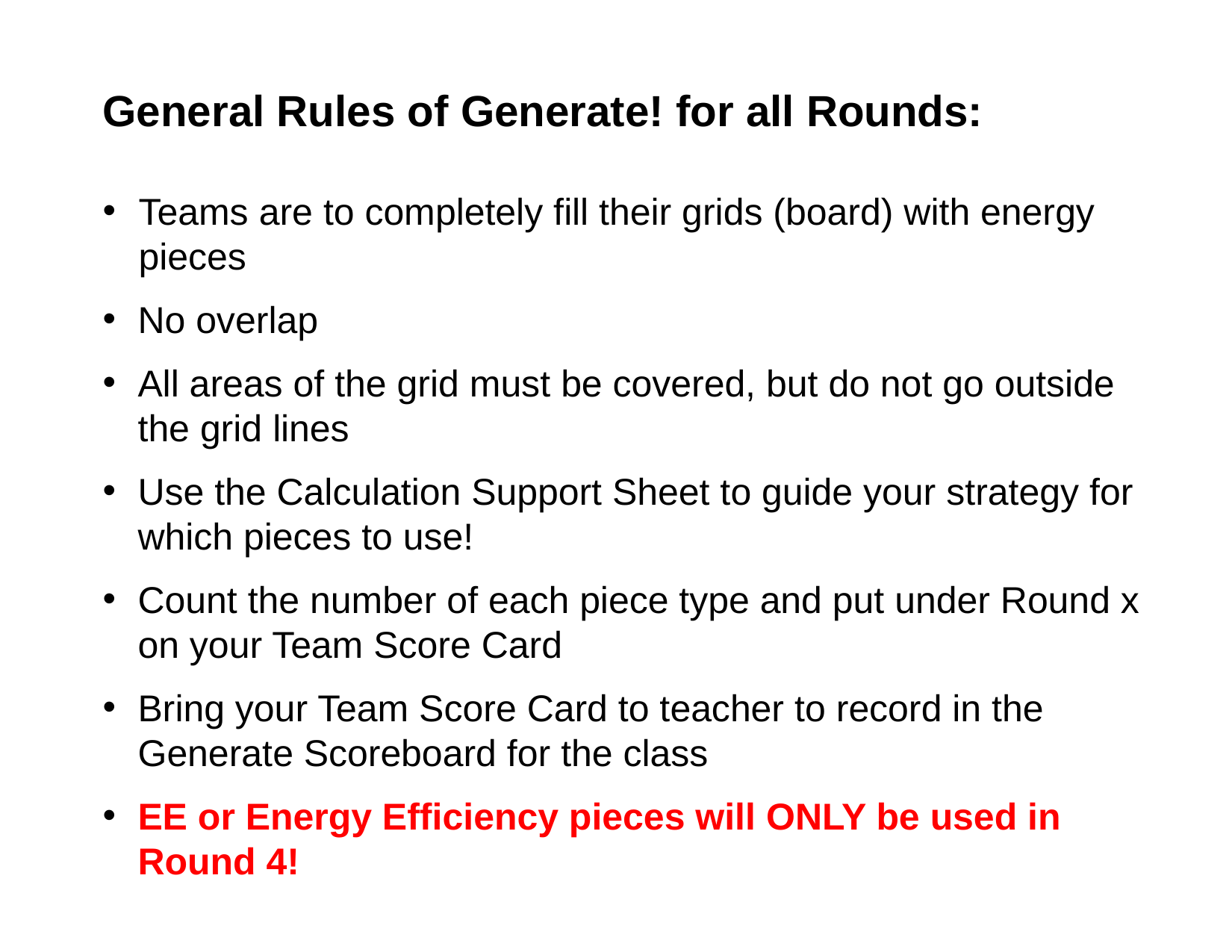

General Rules of Generate! for all Rounds:

Teams are to completely fill their grids (board) with energy pieces
No overlap
All areas of the grid must be covered, but do not go outside the grid lines
Use the Calculation Support Sheet to guide your strategy for which pieces to use!
Count the number of each piece type and put under Round x on your Team Score Card
Bring your Team Score Card to teacher to record in the Generate Scoreboard for the class
EE or Energy Efficiency pieces will ONLY be used in Round 4!